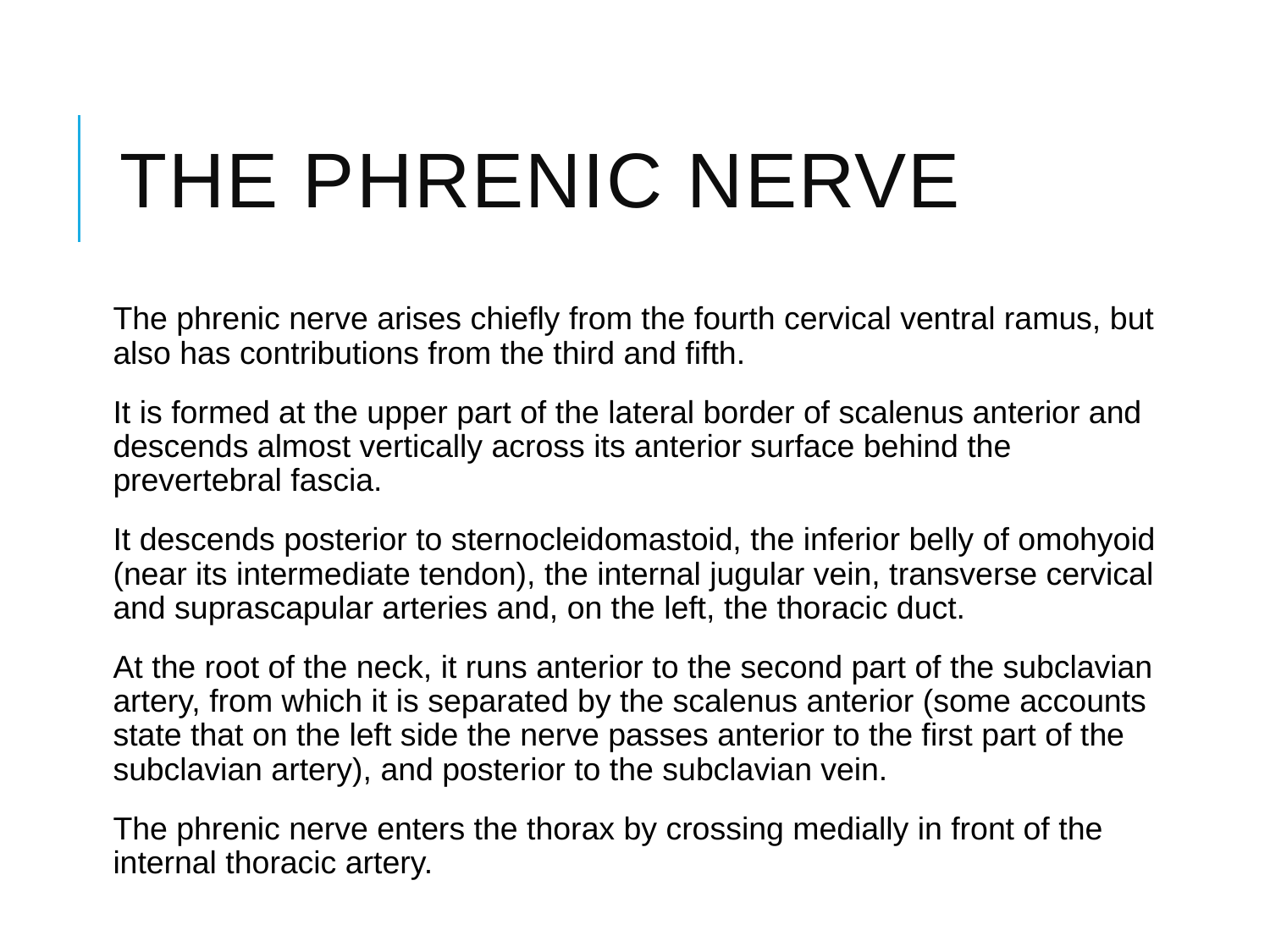

The phrenic nerve
The phrenic nerve arises chiefly from the fourth cervical ventral ramus, but also has contributions from the third and fifth.
It is formed at the upper part of the lateral border of scalenus anterior and descends almost vertically across its anterior surface behind the prevertebral fascia.
It descends posterior to sternocleidomastoid, the inferior belly of omohyoid (near its intermediate tendon), the internal jugular vein, transverse cervical and suprascapular arteries and, on the left, the thoracic duct.
At the root of the neck, it runs anterior to the second part of the subclavian artery, from which it is separated by the scalenus anterior (some accounts state that on the left side the nerve passes anterior to the first part of the subclavian artery), and posterior to the subclavian vein.
The phrenic nerve enters the thorax by crossing medially in front of the internal thoracic artery.